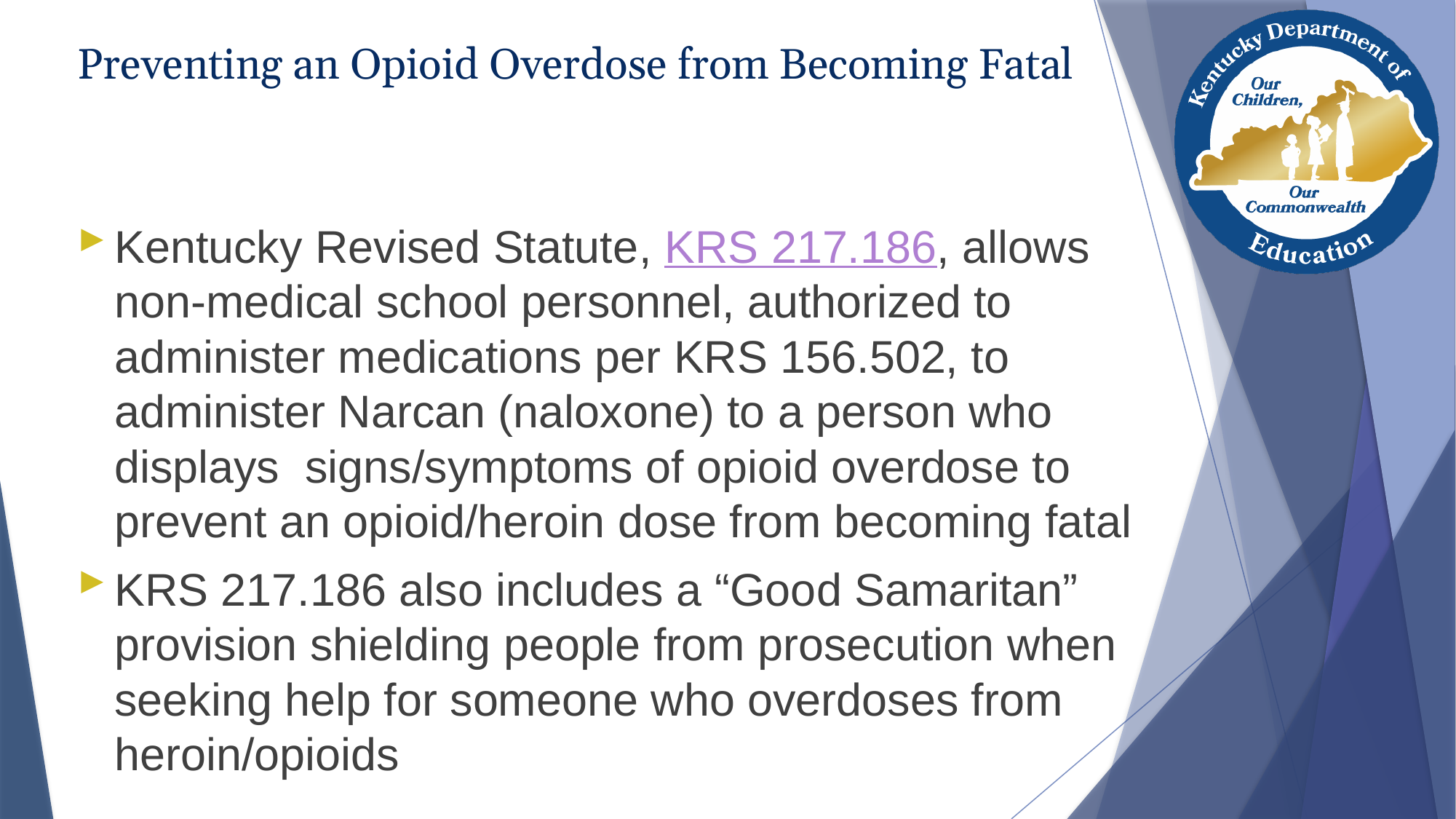

# Preventing an Opioid Overdose from Becoming Fatal
Kentucky Revised Statute, KRS 217.186, allows non-medical school personnel, authorized to administer medications per KRS 156.502, to administer Narcan (naloxone) to a person who displays  signs/symptoms of opioid overdose to prevent an opioid/heroin dose from becoming fatal
KRS 217.186 also includes a “Good Samaritan” provision shielding people from prosecution when seeking help for someone who overdoses from heroin/opioids